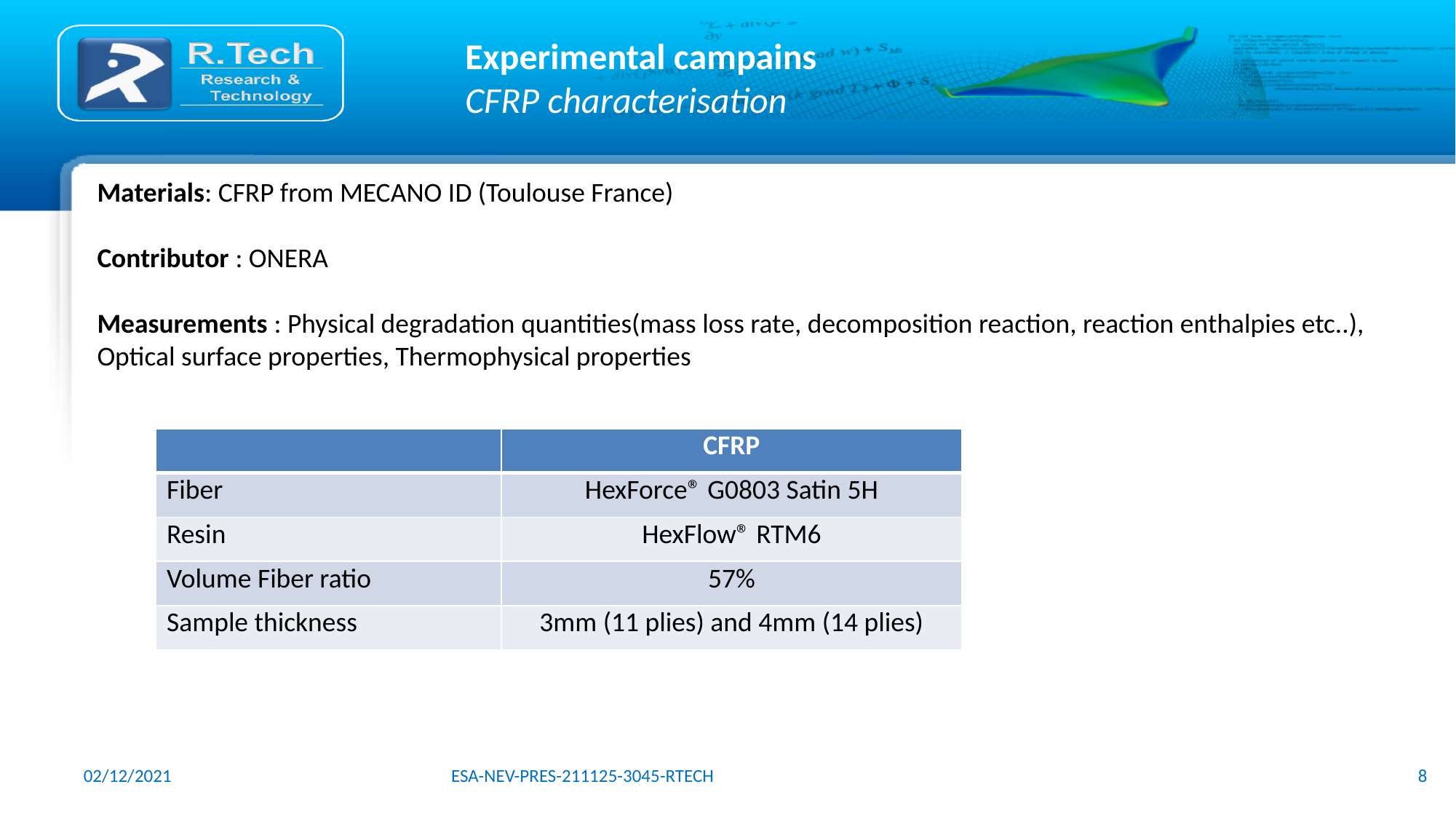

Experimental campains
CFRP characterisation
Materials: CFRP from MECANO ID (Toulouse France)

Contributor : ONERA

Measurements : Physical degradation quantities(mass loss rate, decomposition reaction, reaction enthalpies etc..), Optical surface properties, Thermophysical properties

|  | CFRP |
| --- | --- |
| Fiber | HexForce® G0803 Satin 5H |
| Resin | HexFlow® RTM6 |
| Volume Fiber ratio | 57% |
| Sample thickness | 3mm (11 plies) and 4mm (14 plies) |
02/12/2021
ESA-NEV-PRES-211125-3045-RTECH
8